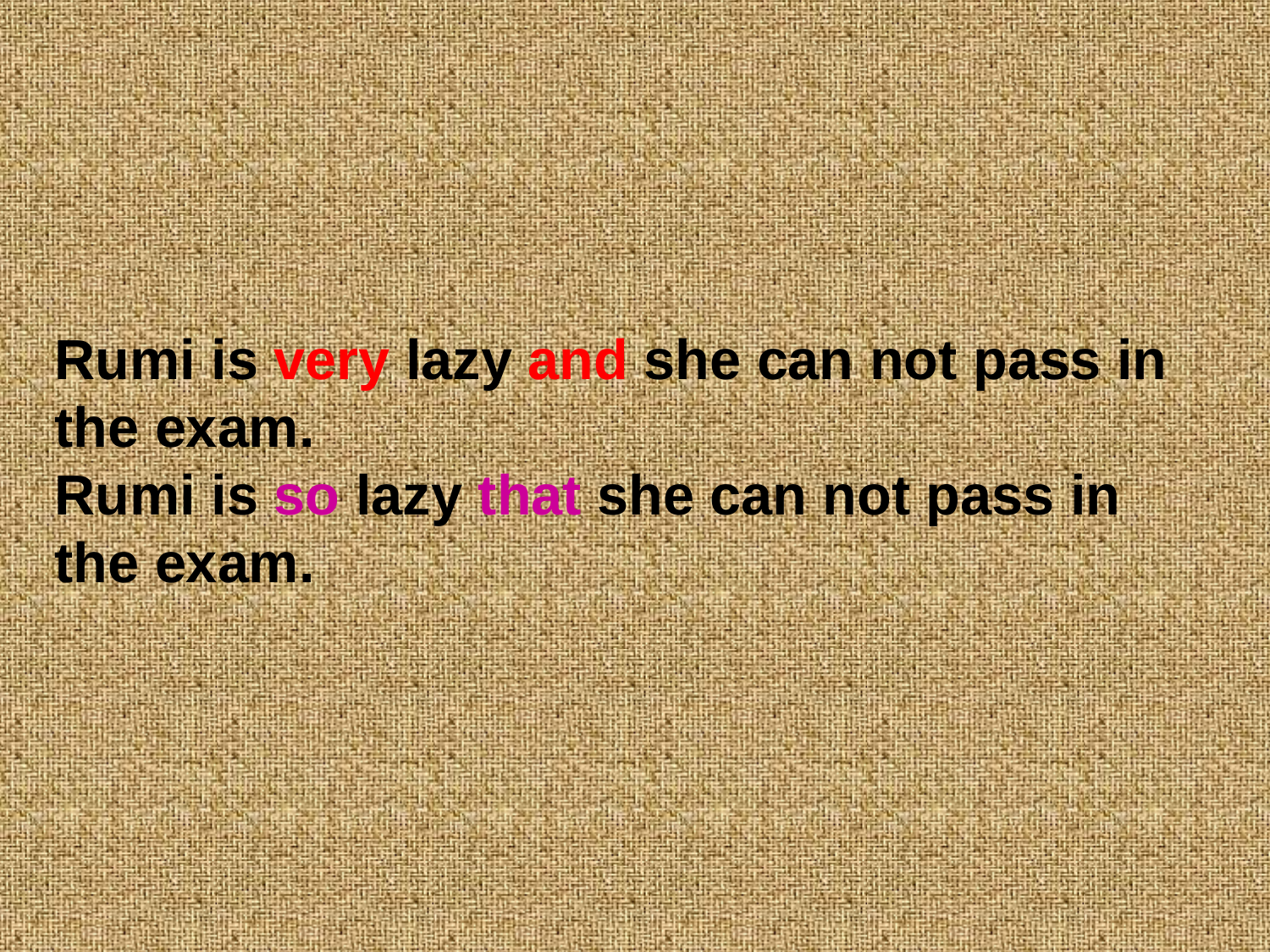

Rumi is very lazy and she can not pass in the exam.
Rumi is so lazy that she can not pass in the exam.